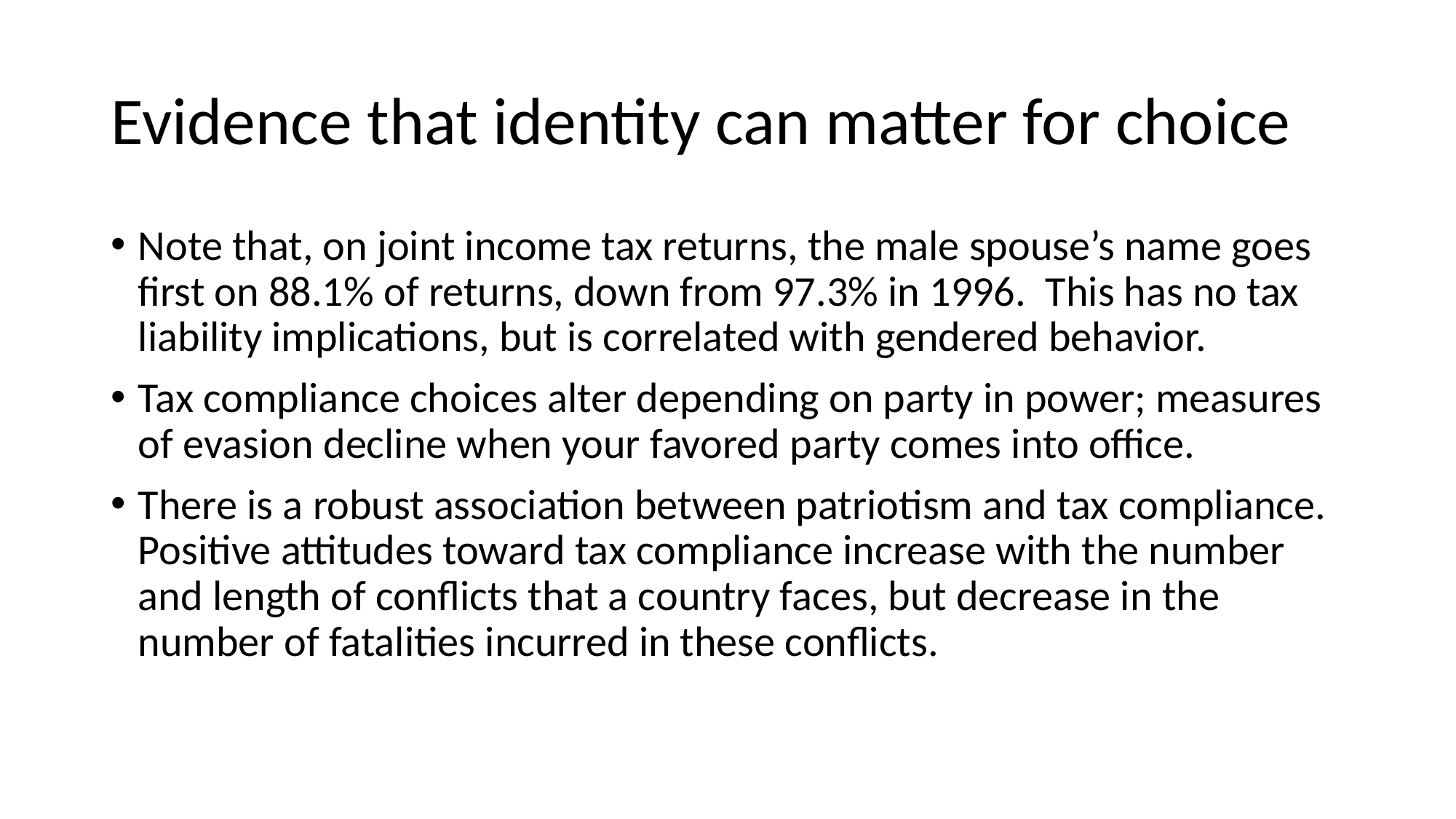

# Evidence that identity can matter for choice
Note that, on joint income tax returns, the male spouse’s name goes first on 88.1% of returns, down from 97.3% in 1996.  This has no tax liability implications, but is correlated with gendered behavior.
Tax compliance choices alter depending on party in power; measures of evasion decline when your favored party comes into office.
There is a robust association between patriotism and tax compliance. Positive attitudes toward tax compliance increase with the number and length of conflicts that a country faces, but decrease in the number of fatalities incurred in these conflicts.